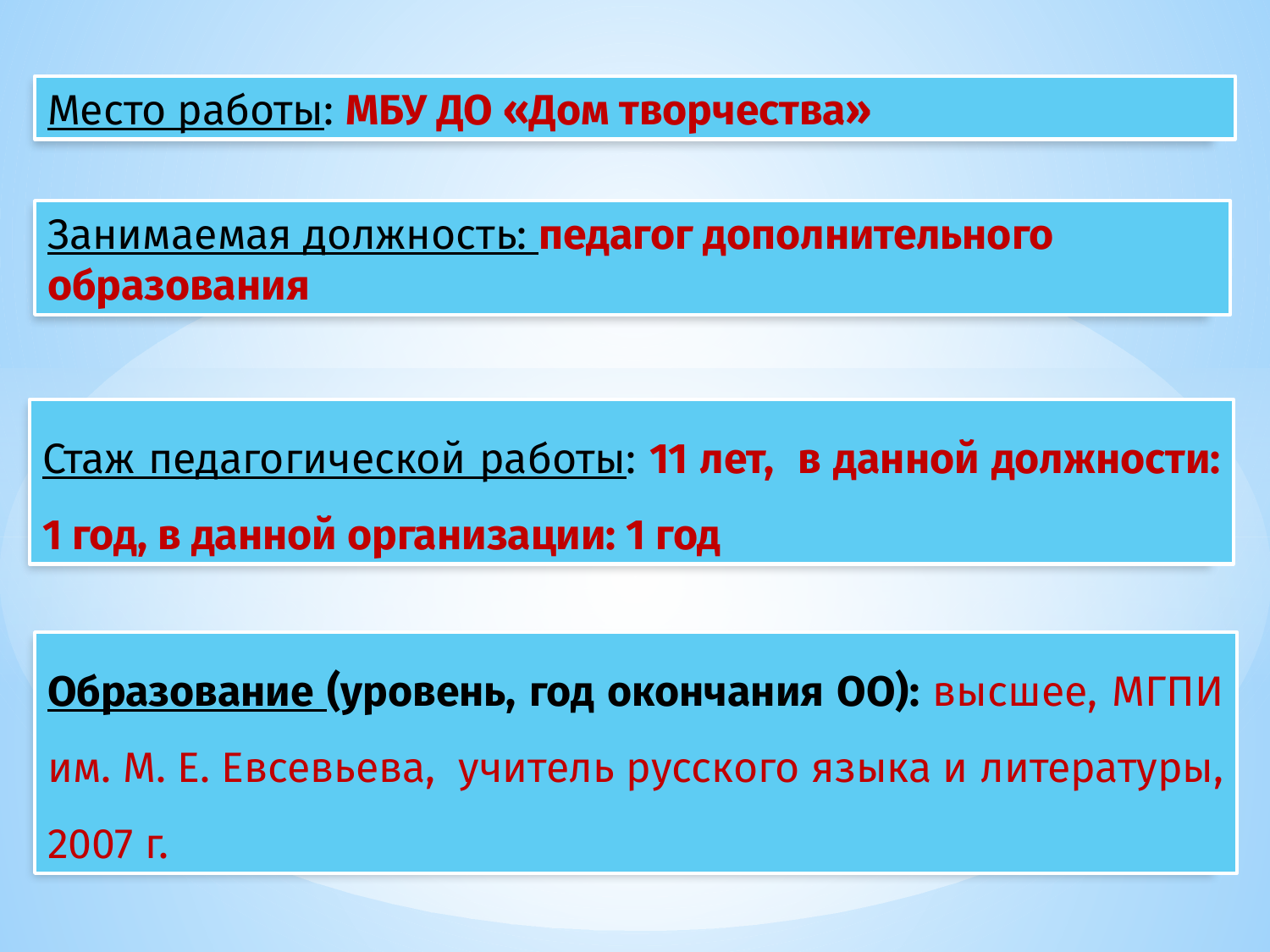

Место работы: МБУ ДО «Дом творчества»
Занимаемая должность: педагог дополнительного образования
Стаж педагогической работы: 11 лет,  в данной должности: 1 год, в данной организации: 1 год
Образование (уровень, год окончания ОО): высшее, МГПИ им. М. Е. Евсевьева,  учитель русского языка и литературы, 2007 г.